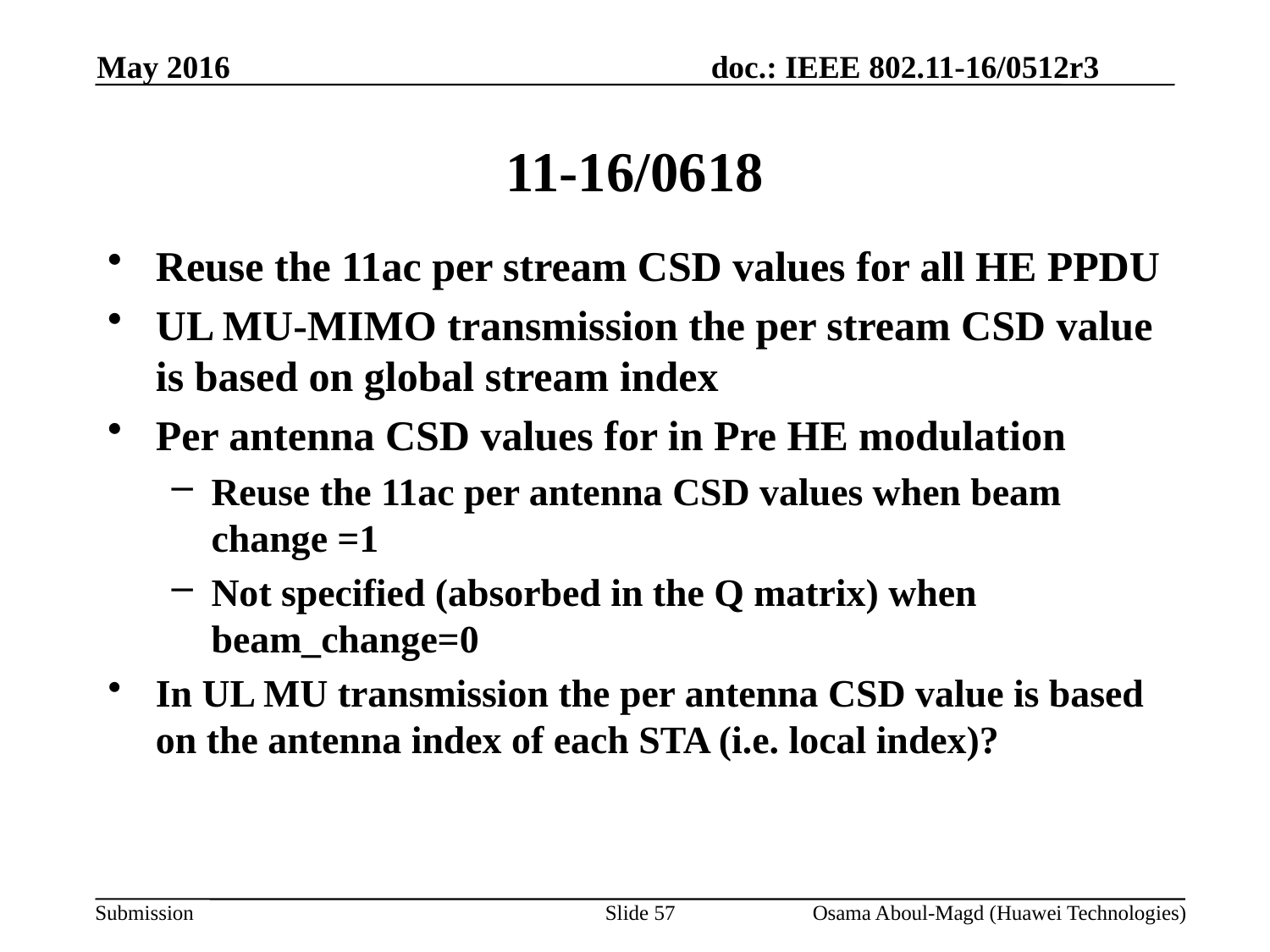

May 2016
# 11-16/0618
Reuse the 11ac per stream CSD values for all HE PPDU
UL MU-MIMO transmission the per stream CSD value is based on global stream index
Per antenna CSD values for in Pre HE modulation
Reuse the 11ac per antenna CSD values when beam change =1
Not specified (absorbed in the Q matrix) when beam_change=0
In UL MU transmission the per antenna CSD value is based on the antenna index of each STA (i.e. local index)?

Slide 57
Osama Aboul-Magd (Huawei Technologies)